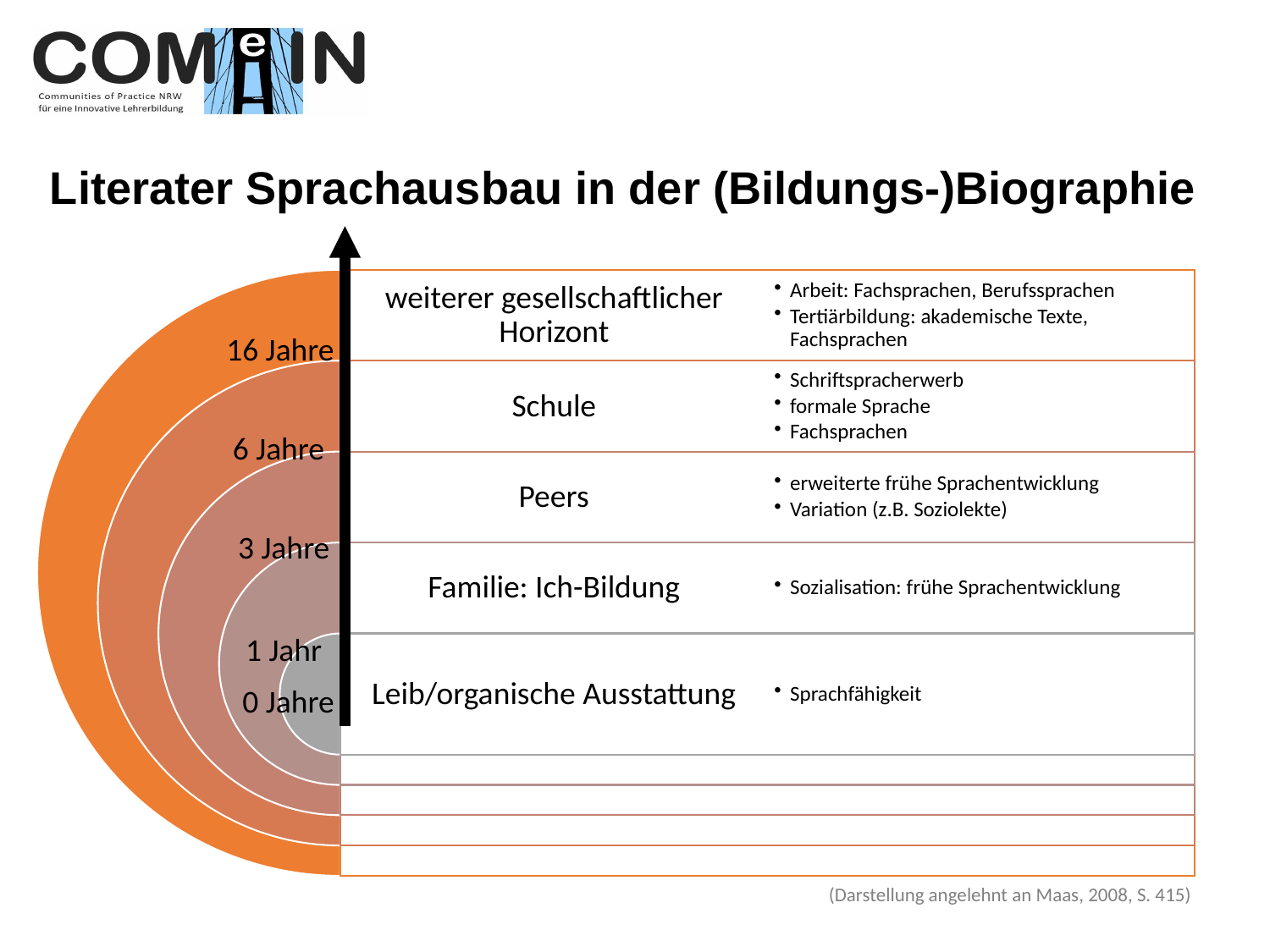

Literater Sprachausbau in der (Bildungs-)Biographie
weiterer gesellschaftlicher Horizont
Schule
Peers
Familie: Ich-Bildung
Leib/organische Ausstattung
Arbeit: Fachsprachen, Berufssprachen
Tertiärbildung: akademische Texte, Fachsprachen
Schriftspracherwerb
formale Sprache
Fachsprachen
erweiterte frühe Sprachentwicklung
Variation (z.B. Soziolekte)
Sozialisation: frühe Sprachentwicklung
Sprachfähigkeit
16 Jahre
6 Jahre
3 Jahre
1 Jahr
0 Jahre
(Darstellung angelehnt an Maas, 2008, S. 415)